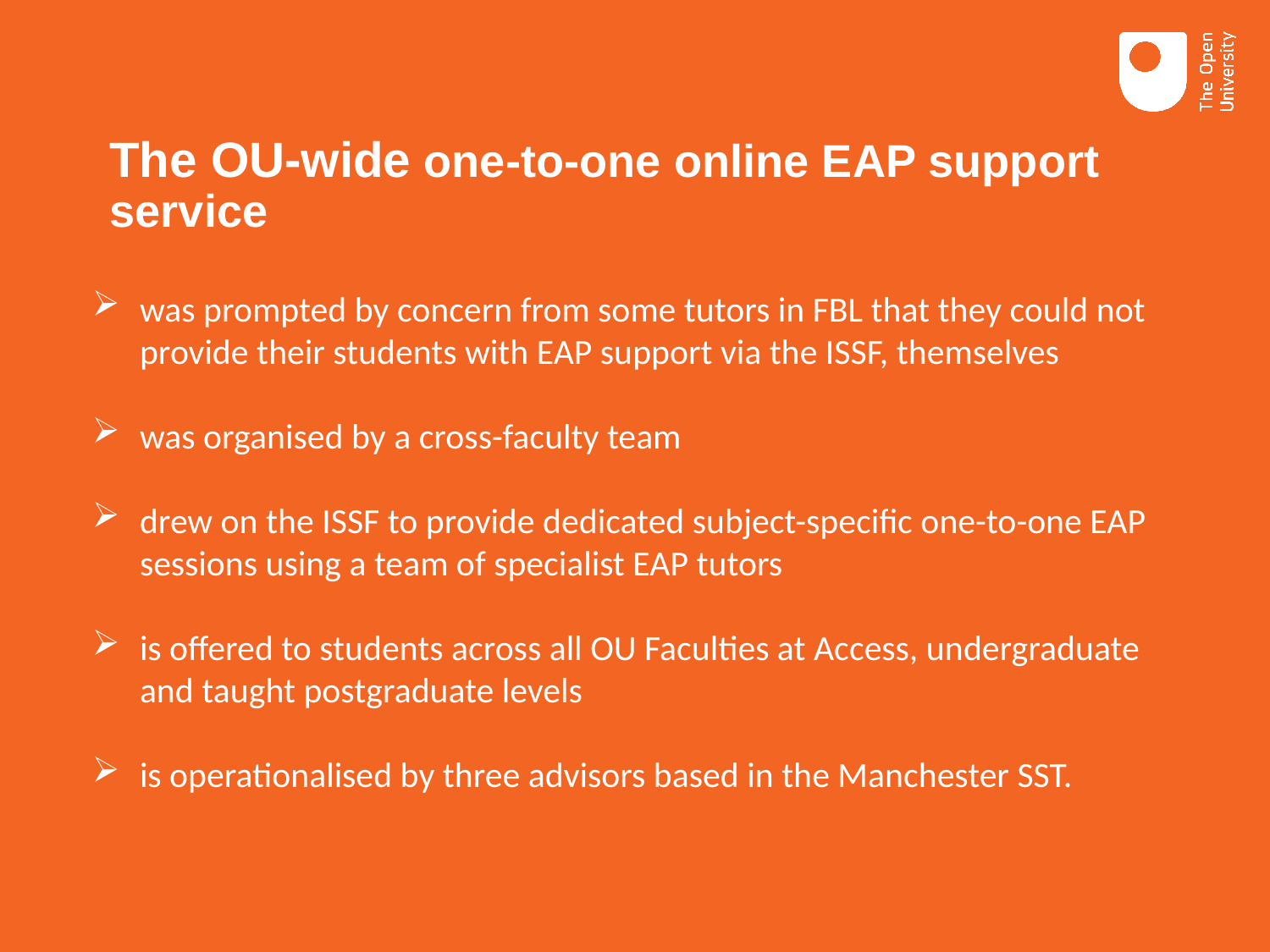

# The OU-wide one-to-one online EAP support service

was prompted by concern from some tutors in FBL that they could not provide their students with EAP support via the ISSF, themselves

was organised by a cross-faculty team

drew on the ISSF to provide dedicated subject-specific one-to-one EAP sessions using a team of specialist EAP tutors

is offered to students across all OU Faculties at Access, undergraduate and taught postgraduate levels

is operationalised by three advisors based in the Manchester SST.